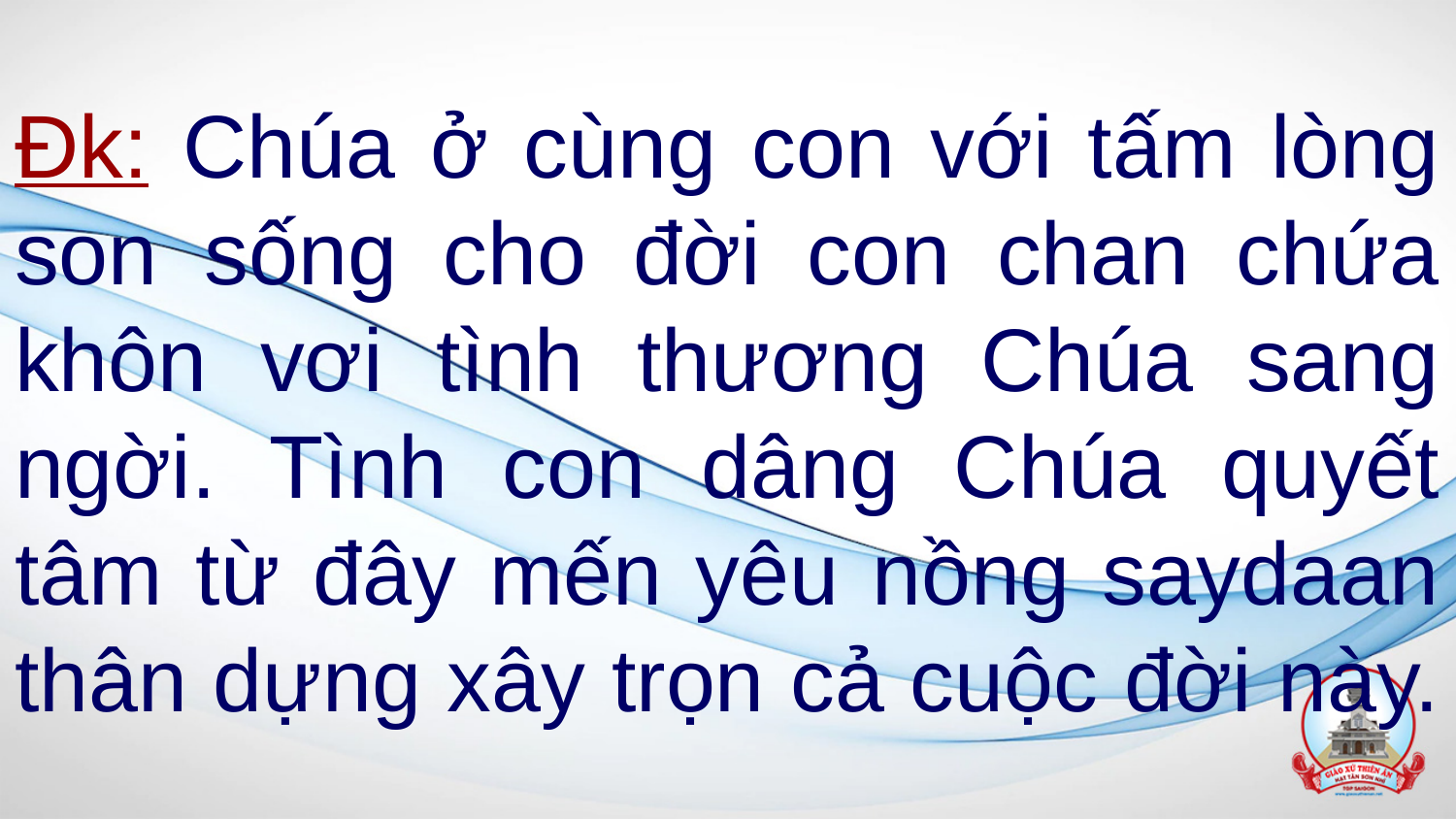

# Đk: Chúa ở cùng con với tấm lòng son sống cho đời con chan chứa khôn vơi tình thương Chúa sang ngời. Tình con dâng Chúa quyết tâm từ đây mến yêu nồng saydaan thân dựng xây trọn cả cuộc đời này.